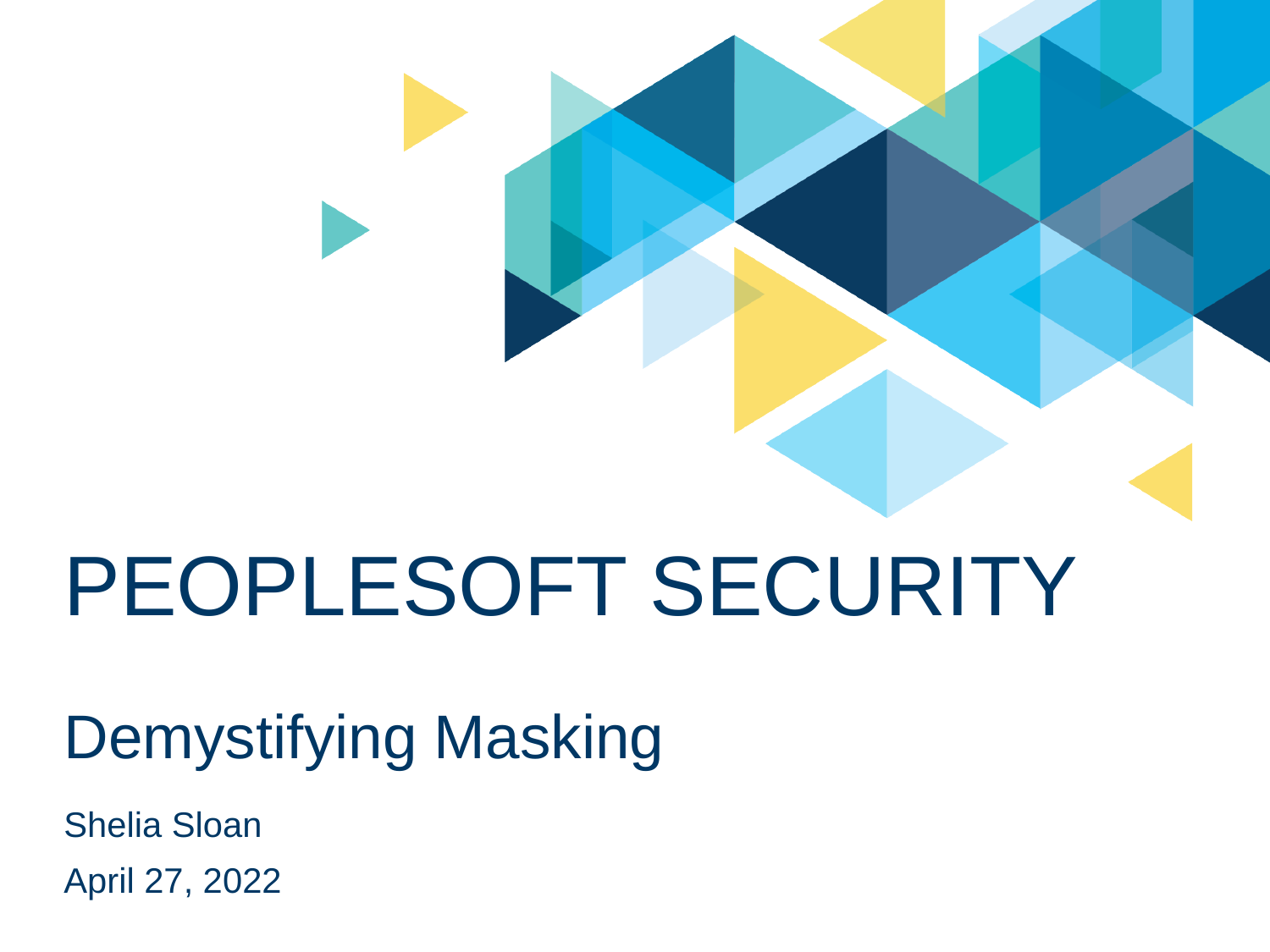

# Peoplesoft Security
Demystifying Masking
Shelia Sloan
April 27, 2022